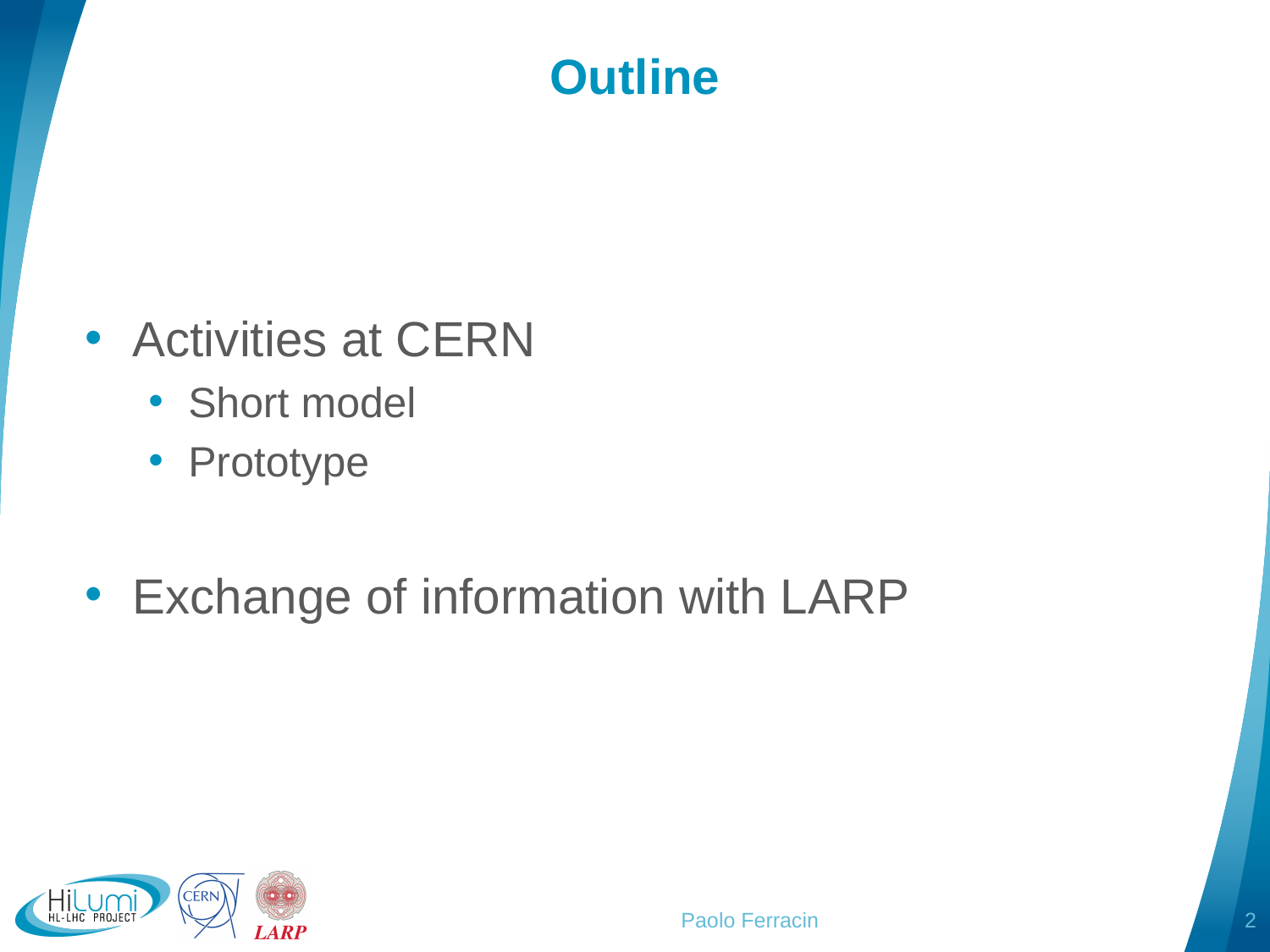

# Outline

Activities at CERN
Short model
Prototype

Exchange of information with LARP
Paolo Ferracin
2